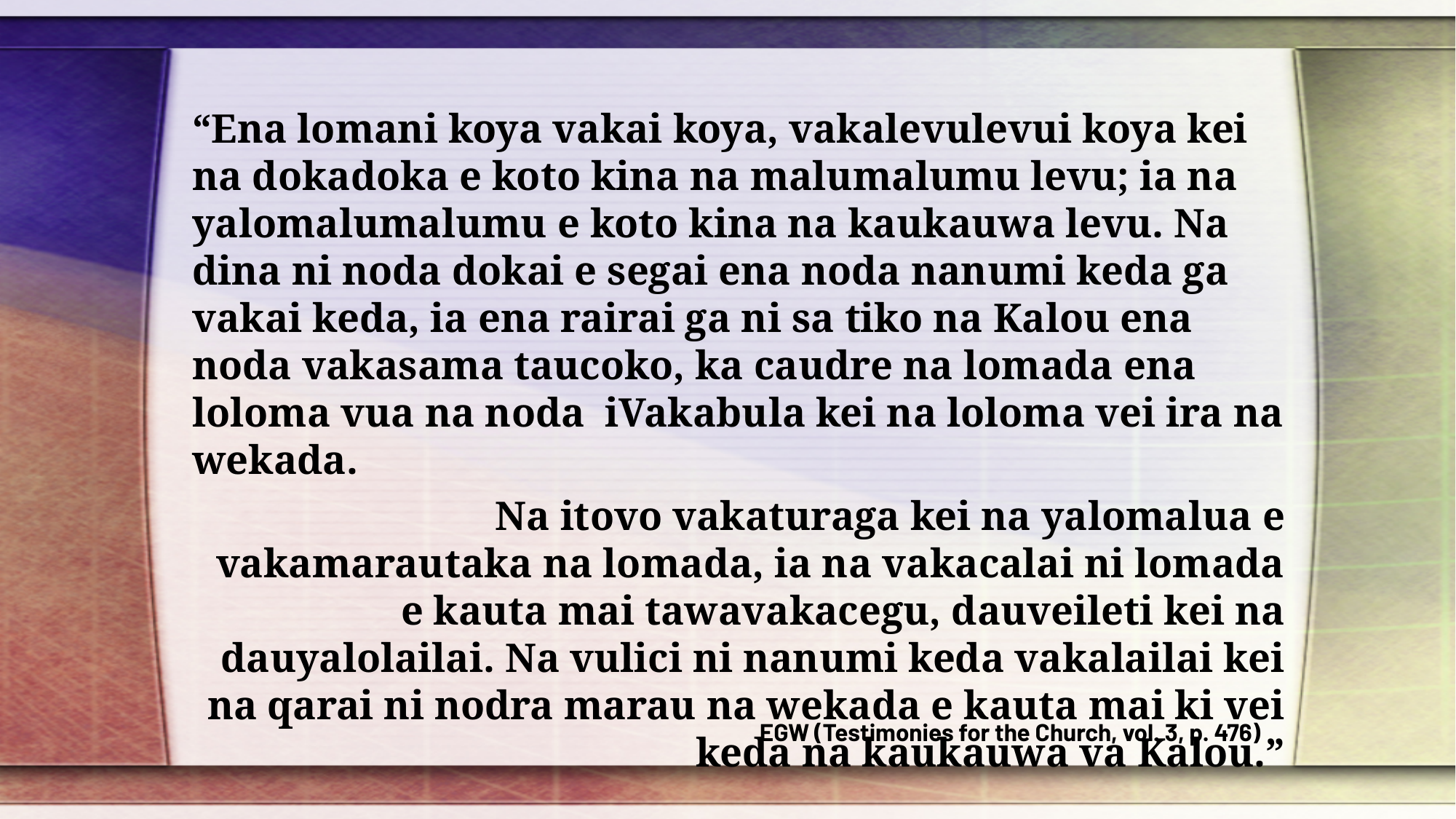

“Ena lomani koya vakai koya, vakalevulevui koya kei na dokadoka e koto kina na malumalumu levu; ia na yalomalumalumu e koto kina na kaukauwa levu. Na dina ni noda dokai e segai ena noda nanumi keda ga vakai keda, ia ena rairai ga ni sa tiko na Kalou ena noda vakasama taucoko, ka caudre na lomada ena loloma vua na noda  iVakabula kei na loloma vei ira na wekada.
Na itovo vakaturaga kei na yalomalua e vakamarautaka na lomada, ia na vakacalai ni lomada e kauta mai tawavakacegu, dauveileti kei na dauyalolailai. Na vulici ni nanumi keda vakalailai kei na qarai ni nodra marau na wekada e kauta mai ki vei keda na kaukauwa va Kalou.”
EGW (Testimonies for the Church, vol. 3, p. 476)